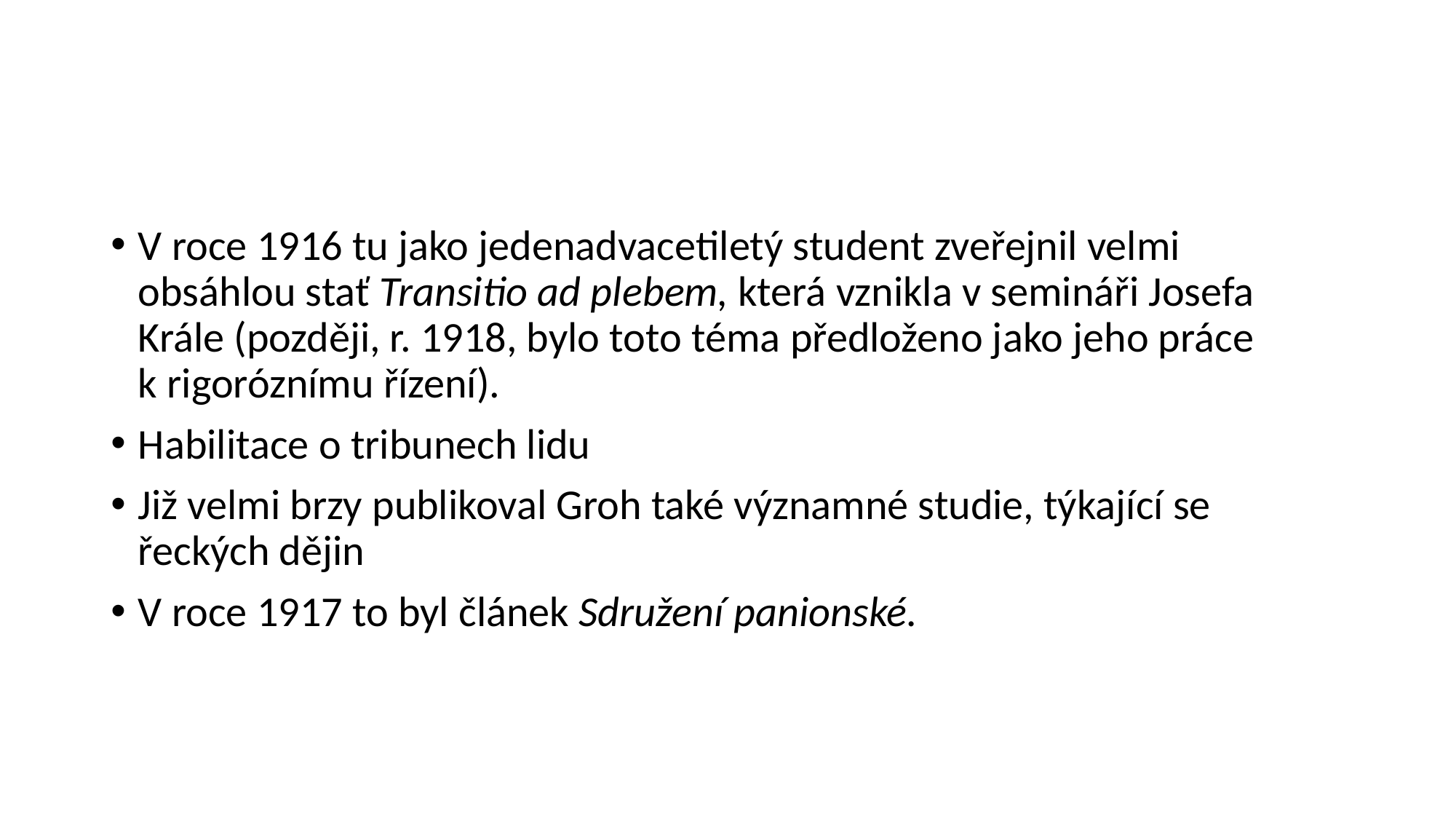

#
V roce 1916 tu jako jedenadvacetiletý student zveřejnil velmi obsáhlou stať Transitio ad plebem, která vznikla v semináři Josefa Krále (později, r. 1918, bylo toto téma předloženo jako jeho práce k rigoróznímu řízení).
Habilitace o tribunech lidu
Již velmi brzy publikoval Groh také významné studie, týkající se řeckých dějin
V roce 1917 to byl článek Sdružení panionské.